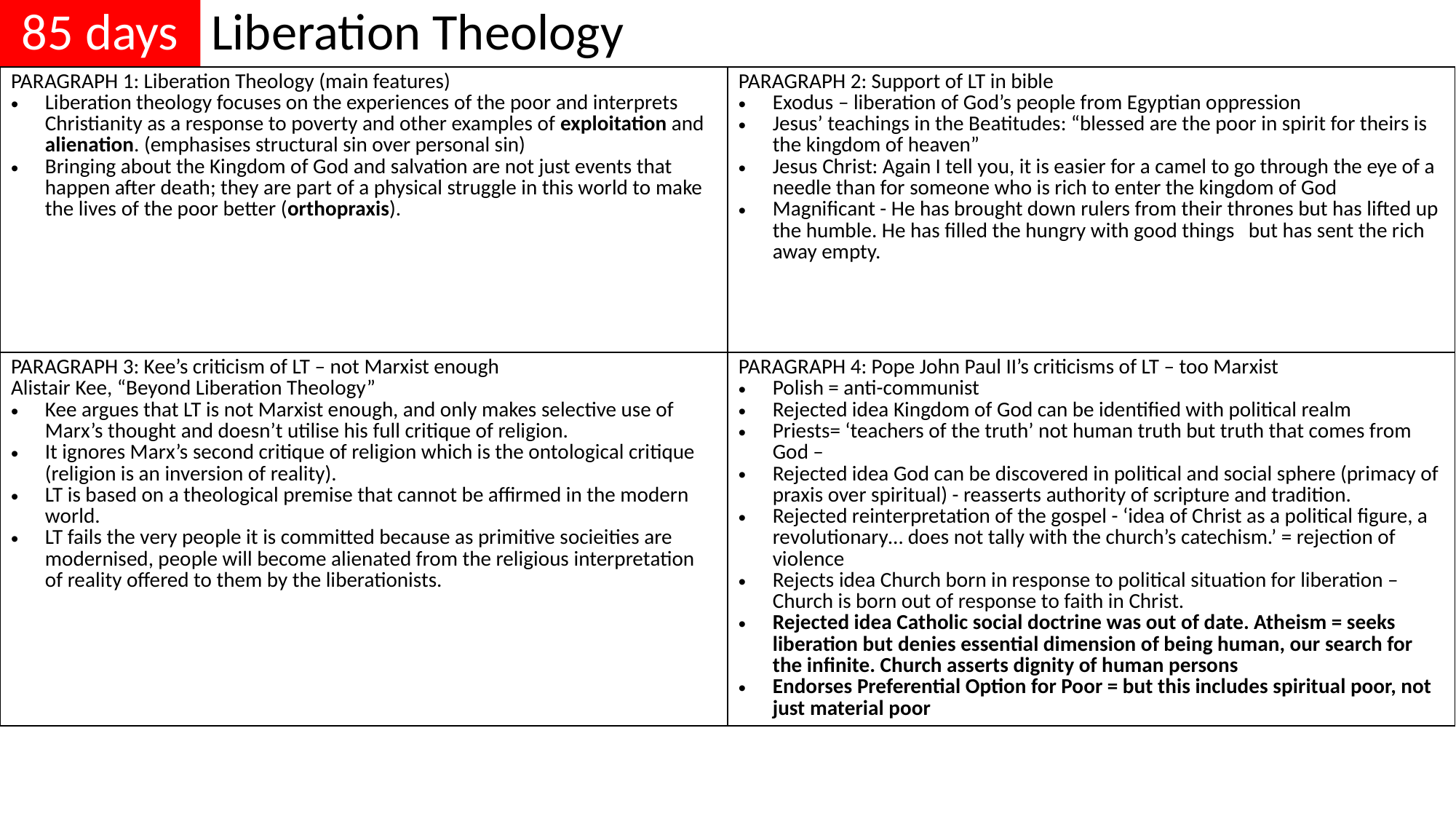

# 85 days
Liberation Theology
| PARAGRAPH 1: Liberation Theology (main features) Liberation theology focuses on the experiences of the poor and interprets Christianity as a response to poverty and other examples of exploitation and alienation. (emphasises structural sin over personal sin) Bringing about the Kingdom of God and salvation are not just events that happen after death; they are part of a physical struggle in this world to make the lives of the poor better (orthopraxis). | PARAGRAPH 2: Support of LT in bible Exodus – liberation of God’s people from Egyptian oppression Jesus’ teachings in the Beatitudes: “blessed are the poor in spirit for theirs is the kingdom of heaven” Jesus Christ: Again I tell you, it is easier for a camel to go through the eye of a needle than for someone who is rich to enter the kingdom of God Magnificant - He has brought down rulers from their thrones but has lifted up the humble. He has filled the hungry with good things but has sent the rich away empty. |
| --- | --- |
| PARAGRAPH 3: Kee’s criticism of LT – not Marxist enough Alistair Kee, “Beyond Liberation Theology”  Kee argues that LT is not Marxist enough, and only makes selective use of Marx’s thought and doesn’t utilise his full critique of religion. It ignores Marx’s second critique of religion which is the ontological critique (religion is an inversion of reality). LT is based on a theological premise that cannot be affirmed in the modern world. LT fails the very people it is committed because as primitive socieities are modernised, people will become alienated from the religious interpretation of reality offered to them by the liberationists. | PARAGRAPH 4: Pope John Paul II’s criticisms of LT – too Marxist Polish = anti-communist Rejected idea Kingdom of God can be identified with political realm Priests= ‘teachers of the truth’ not human truth but truth that comes from God – Rejected idea God can be discovered in political and social sphere (primacy of praxis over spiritual) - reasserts authority of scripture and tradition. Rejected reinterpretation of the gospel - ‘idea of Christ as a political figure, a revolutionary… does not tally with the church’s catechism.’ = rejection of violence Rejects idea Church born in response to political situation for liberation – Church is born out of response to faith in Christ. Rejected idea Catholic social doctrine was out of date. Atheism = seeks liberation but denies essential dimension of being human, our search for the infinite. Church asserts dignity of human persons Endorses Preferential Option for Poor = but this includes spiritual poor, not just material poor |